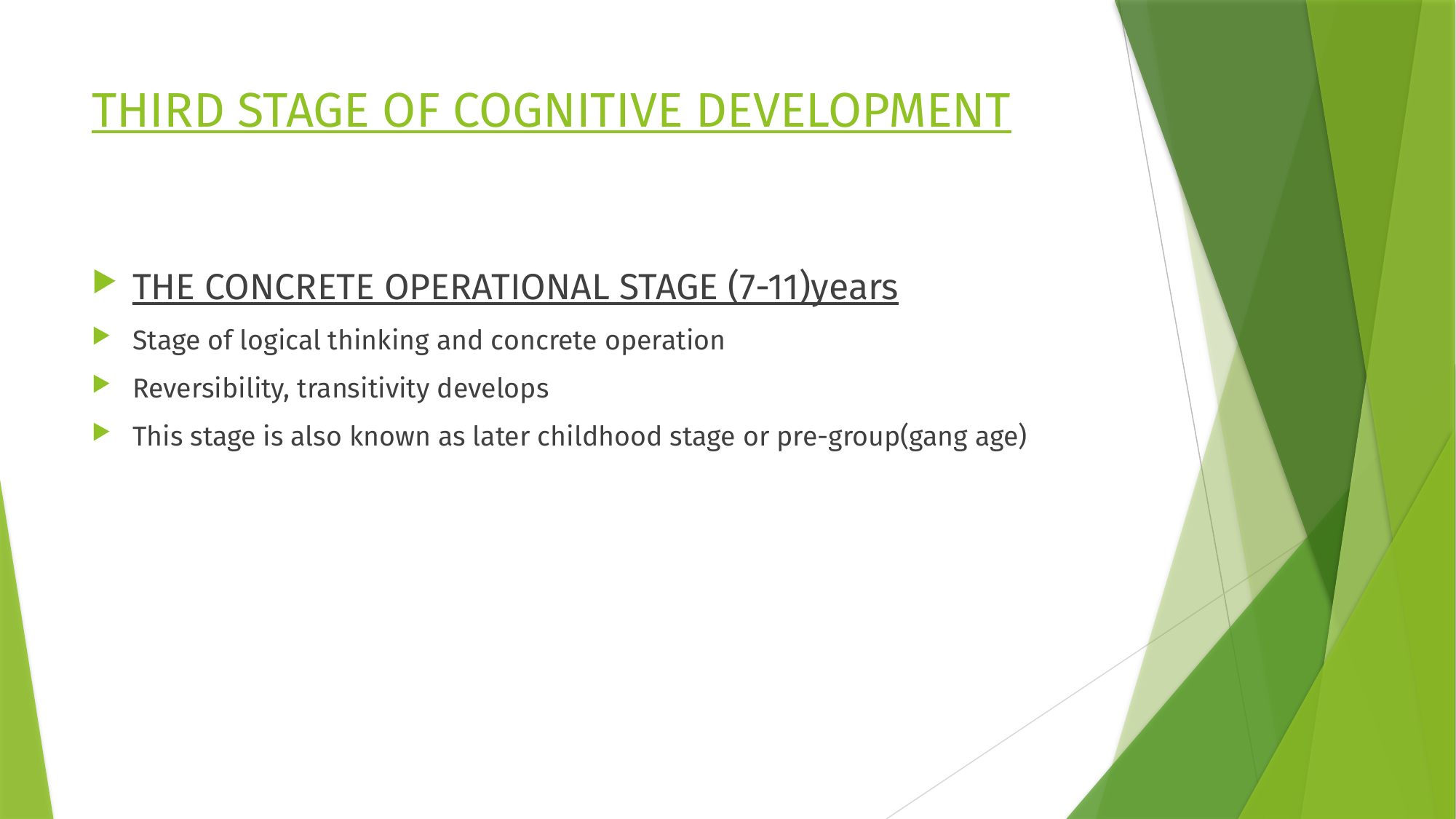

# THIRD STAGE OF COGNITIVE DEVELOPMENT
THE CONCRETE OPERATIONAL STAGE (7-11)years
Stage of logical thinking and concrete operation
Reversibility, transitivity develops
This stage is also known as later childhood stage or pre-group(gang age)